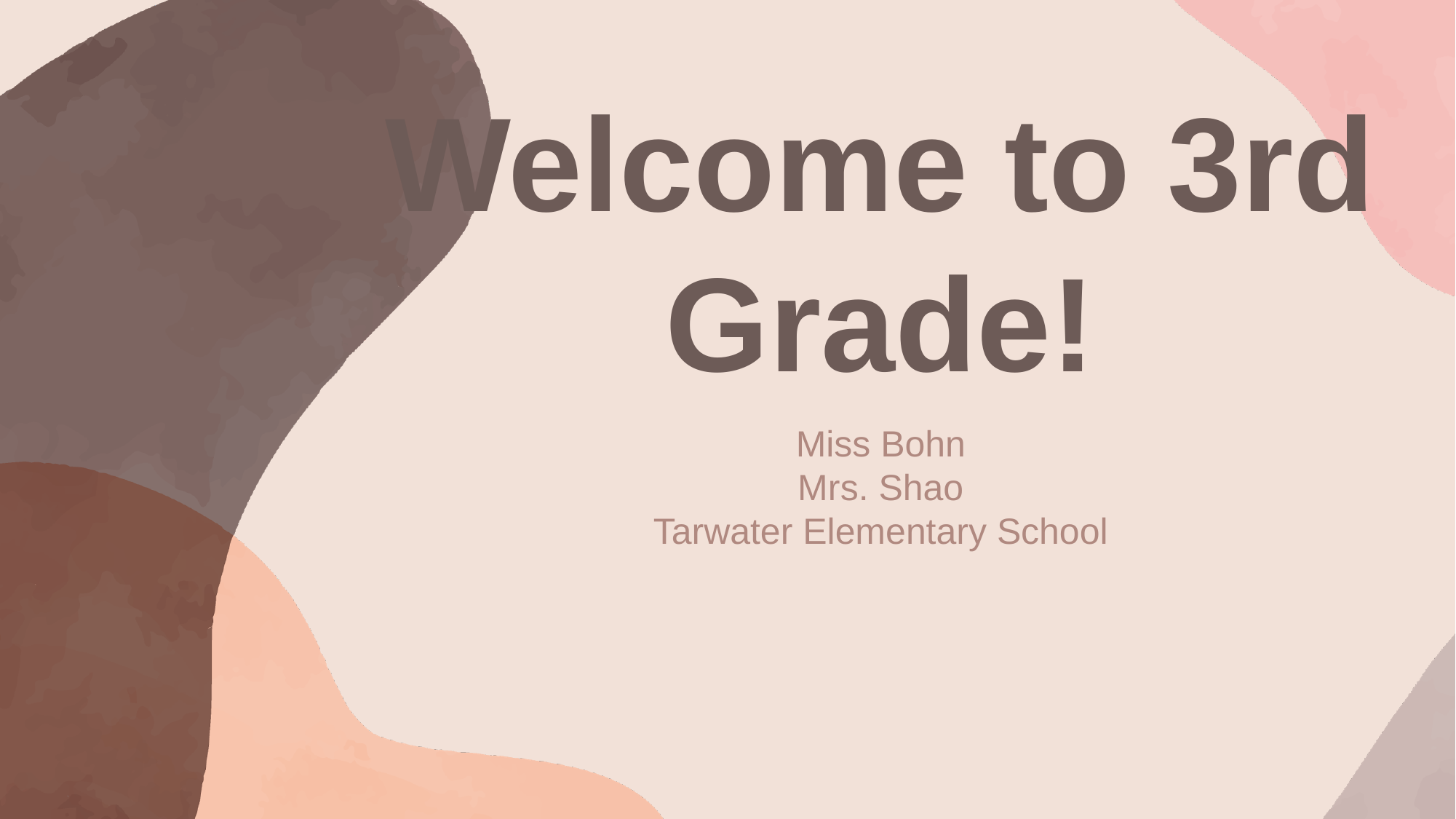

# Welcome to 3rd Grade!
Miss Bohn
Mrs. Shao
Tarwater Elementary School